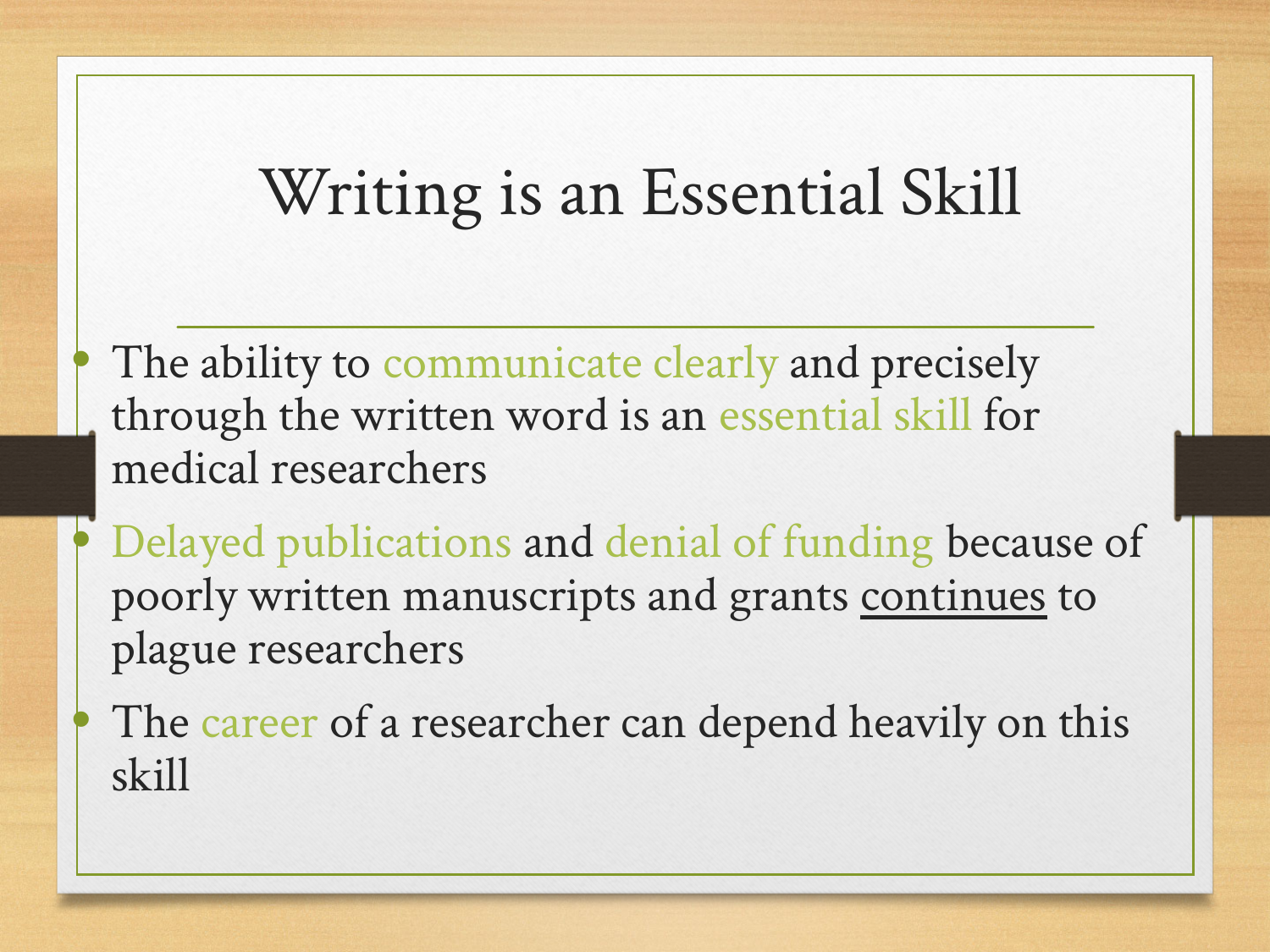

# Writing is an Essential Skill
The ability to communicate clearly and precisely through the written word is an essential skill for medical researchers
Delayed publications and denial of funding because of poorly written manuscripts and grants continues to plague researchers
The career of a researcher can depend heavily on this skill